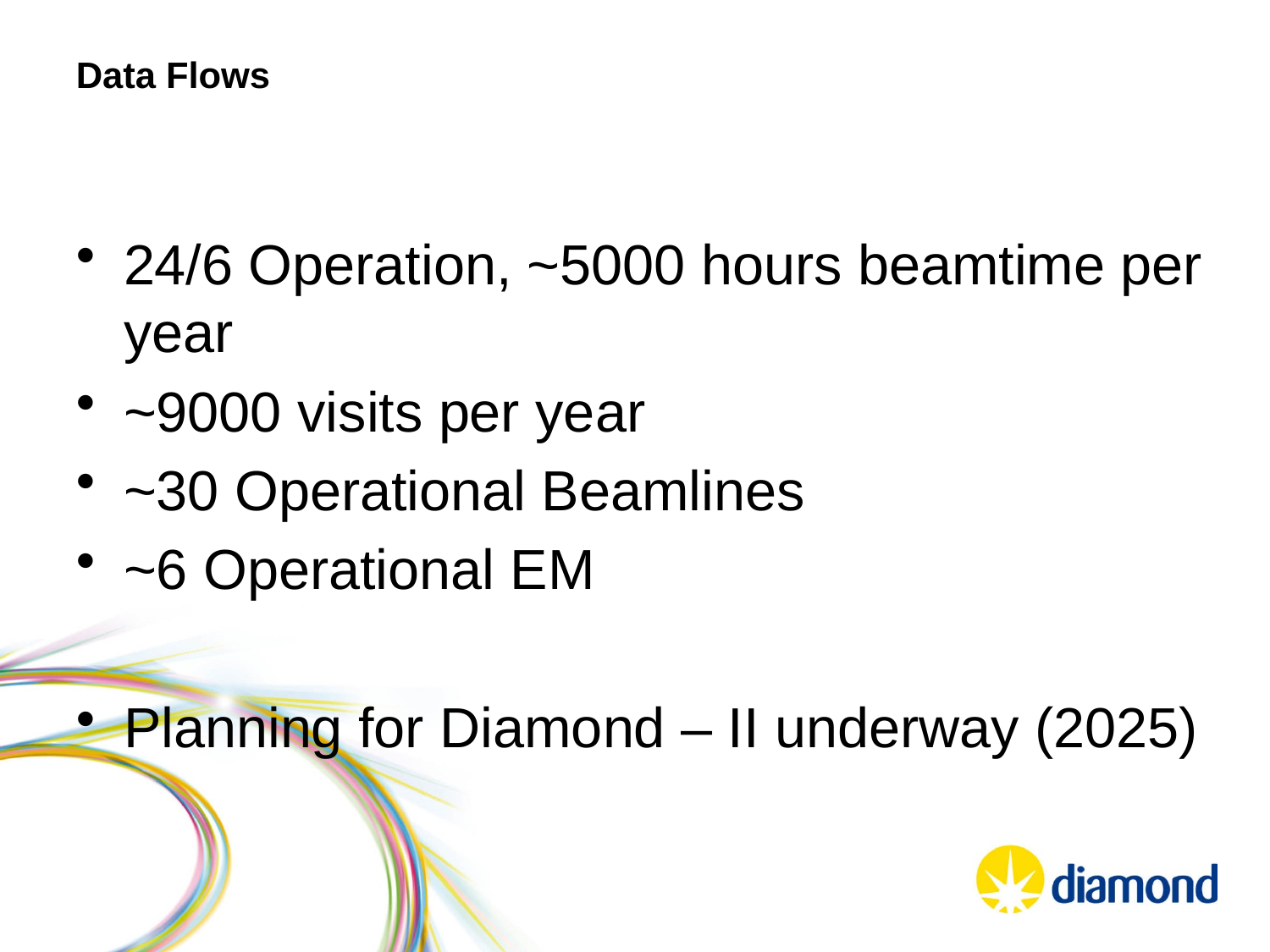

# Data Flows
24/6 Operation, ~5000 hours beamtime per year
~9000 visits per year
~30 Operational Beamlines
~6 Operational EM

Planning for Diamond – II underway (2025)